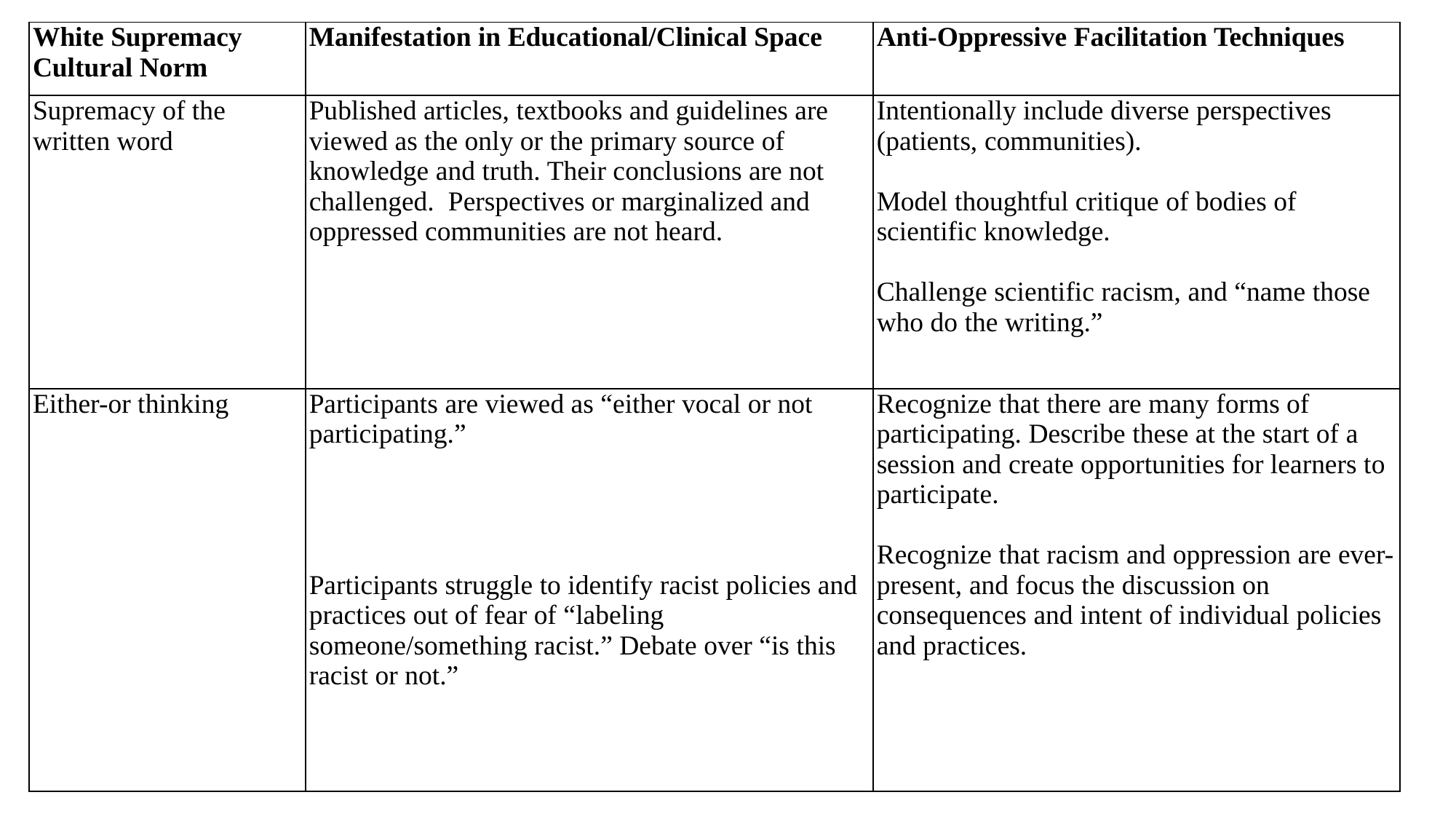

| White Supremacy Cultural Norm | Manifestation in Educational/Clinical Space | Anti-Oppressive Facilitation Techniques |
| --- | --- | --- |
| Supremacy of the written word | Published articles, textbooks and guidelines are viewed as the only or the primary source of knowledge and truth. Their conclusions are not challenged. Perspectives or marginalized and oppressed communities are not heard. | Intentionally include diverse perspectives (patients, communities).   Model thoughtful critique of bodies of scientific knowledge.   Challenge scientific racism, and “name those who do the writing.” |
| Either-or thinking | Participants are viewed as “either vocal or not participating.”         Participants struggle to identify racist policies and practices out of fear of “labeling someone/something racist.” Debate over “is this racist or not.” | Recognize that there are many forms of participating. Describe these at the start of a session and create opportunities for learners to participate.   Recognize that racism and oppression are ever-present, and focus the discussion on consequences and intent of individual policies and practices. |